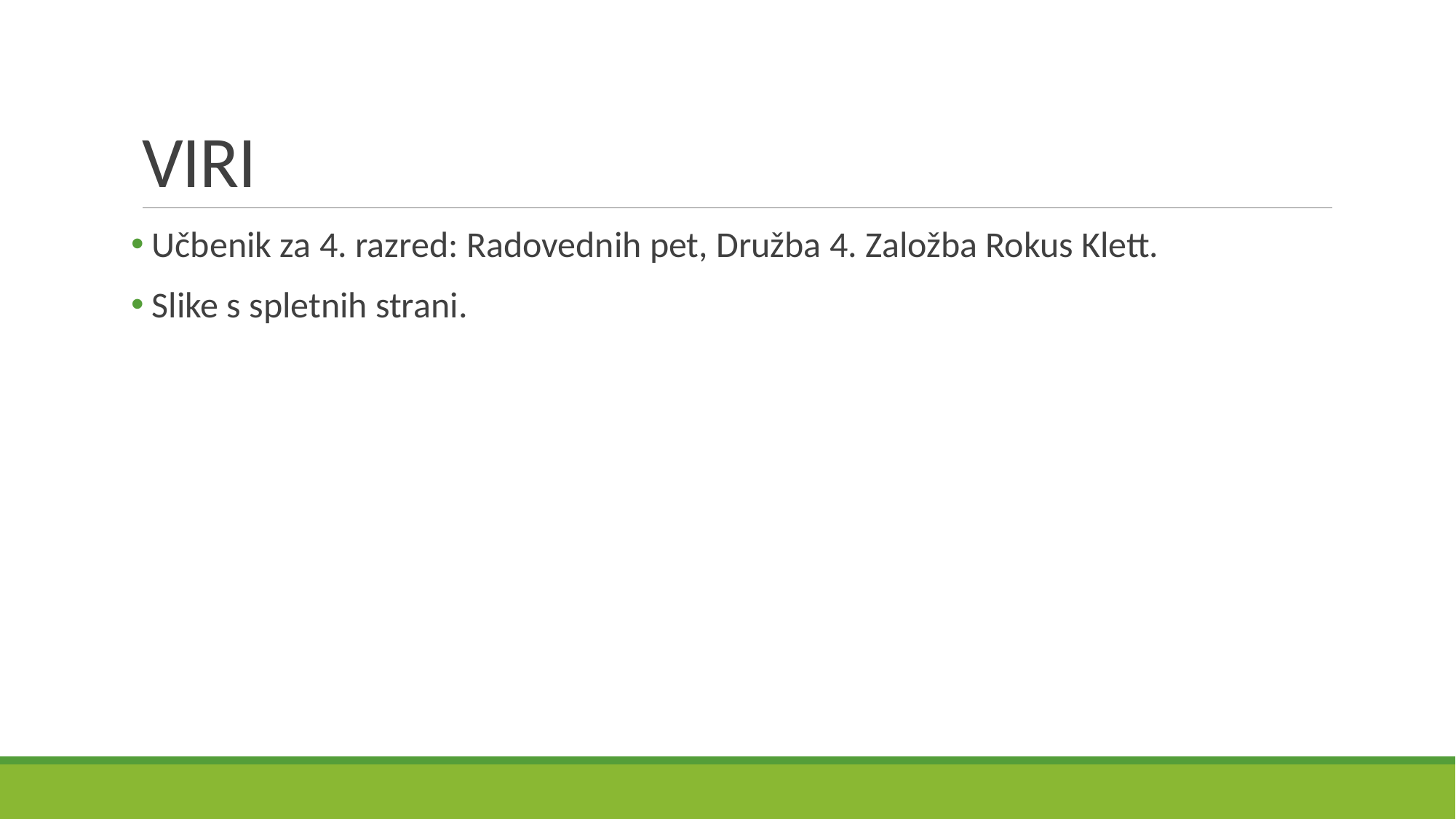

# VIRI
 Učbenik za 4. razred: Radovednih pet, Družba 4. Založba Rokus Klett.
 Slike s spletnih strani.